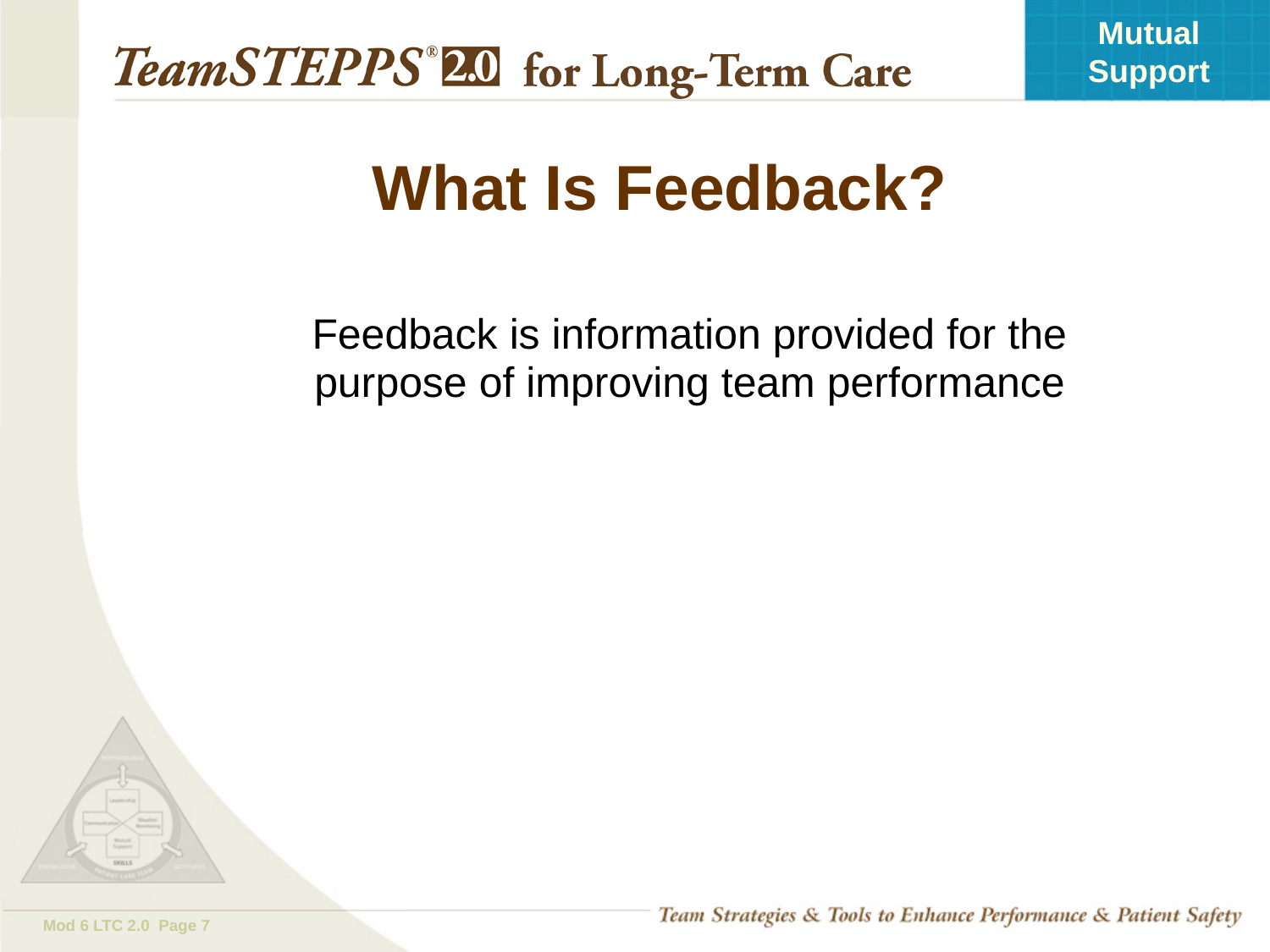

# What Is Feedback?
Feedback is information provided for the purpose of improving team performance